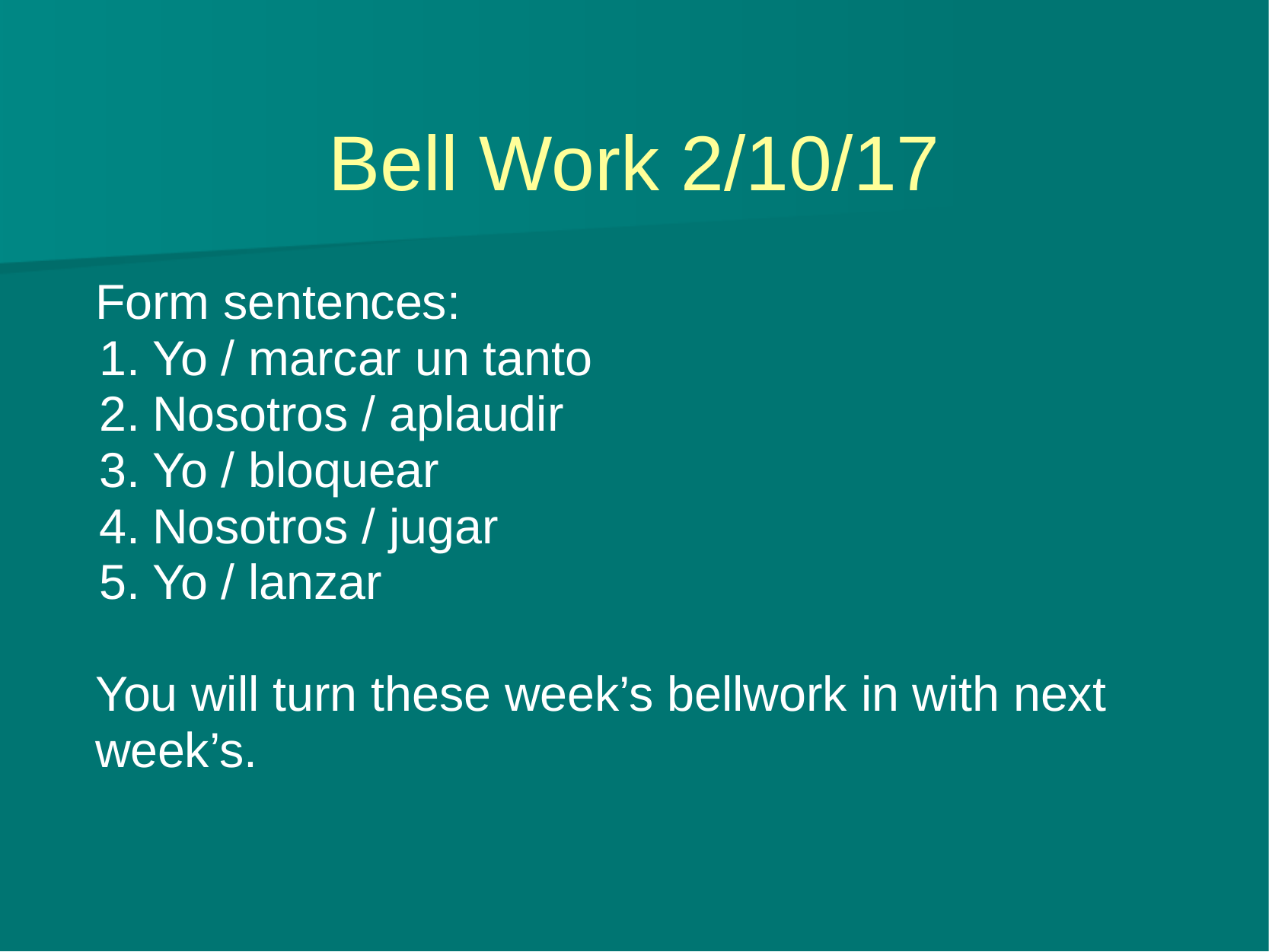

# Bell Work 2/10/17
Form sentences:
Yo / marcar un tanto
Nosotros / aplaudir
Yo / bloquear
Nosotros / jugar
Yo / lanzar

You will turn these week’s bellwork in with next week’s.